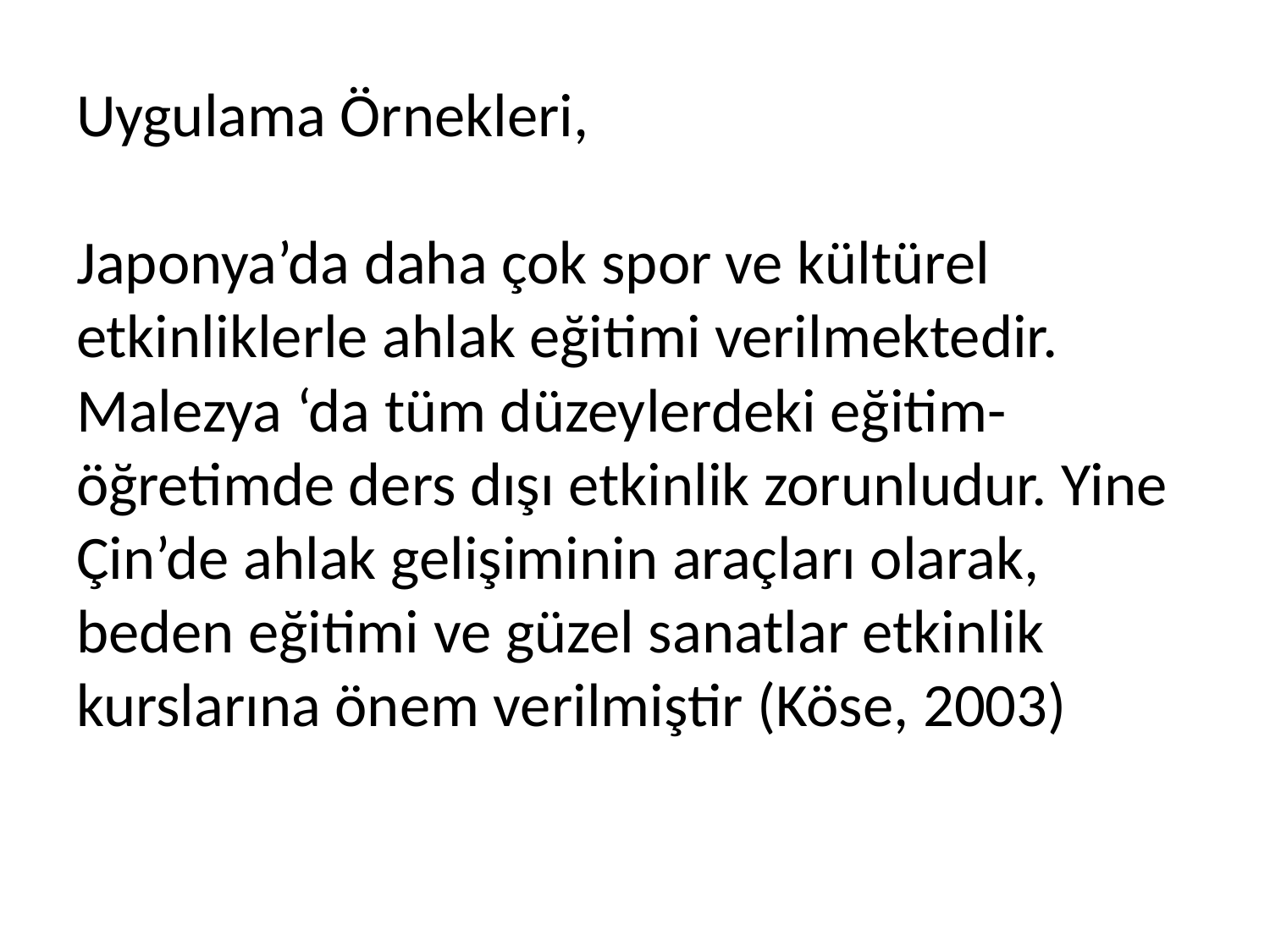

# Uygulama Örnekleri, Japonya’da daha çok spor ve kültürel etkinliklerle ahlak eğitimi verilmektedir. Malezya ‘da tüm düzeylerdeki eğitim- öğretimde ders dışı etkinlik zorunludur. Yine Çin’de ahlak gelişiminin araçları olarak, beden eğitimi ve güzel sanatlar etkinlik kurslarına önem verilmiştir (Köse, 2003)